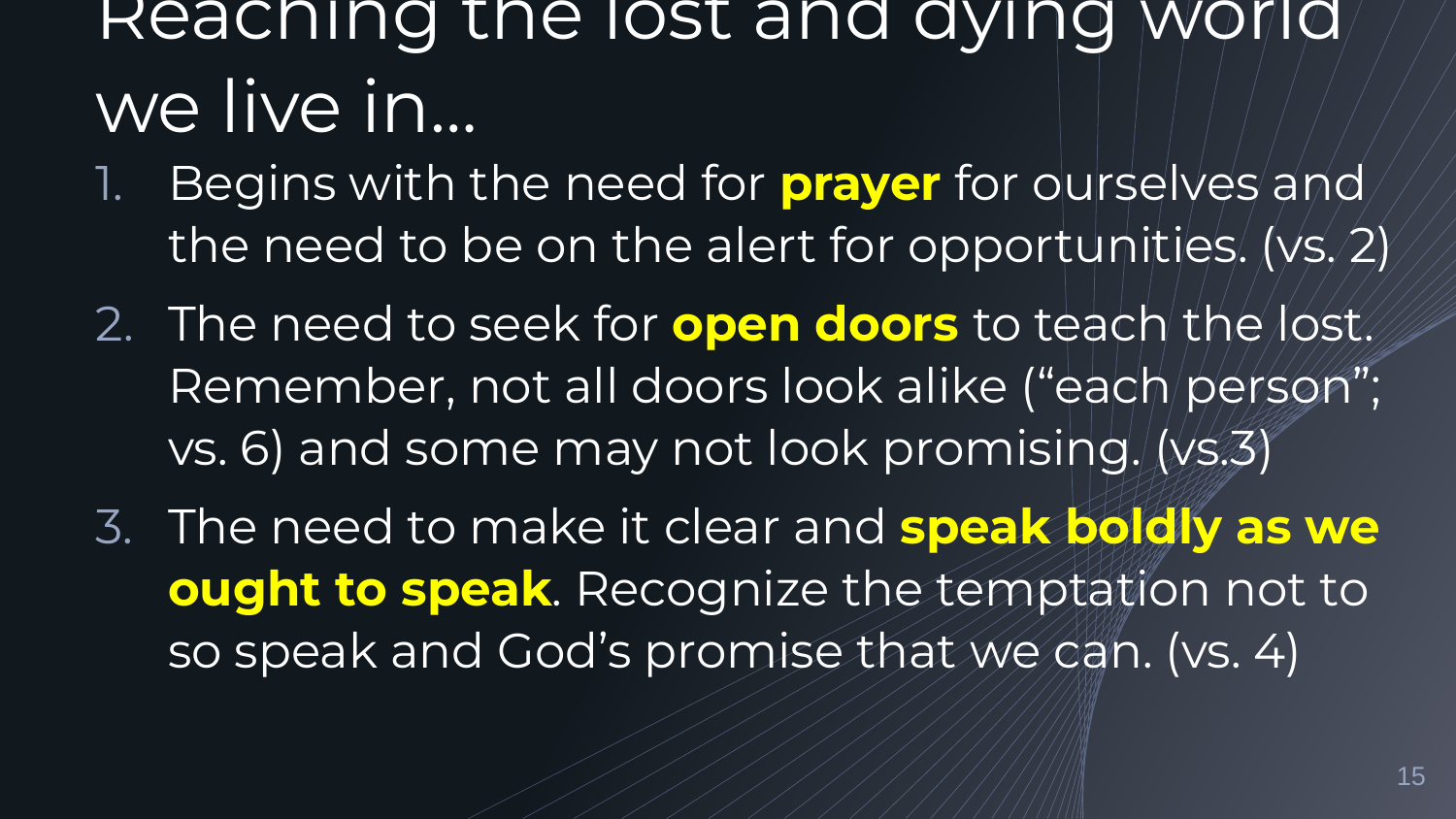

# Reaching the lost and dying world we live in…
Begins with the need for prayer for ourselves and the need to be on the alert for opportunities. (vs. 2)
The need to seek for open doors to teach the lost. Remember, not all doors look alike (“each person”; vs. 6) and some may not look promising. (vs.3)
The need to make it clear and speak boldly as we ought to speak. Recognize the temptation not to so speak and God’s promise that we can. (vs. 4)
15